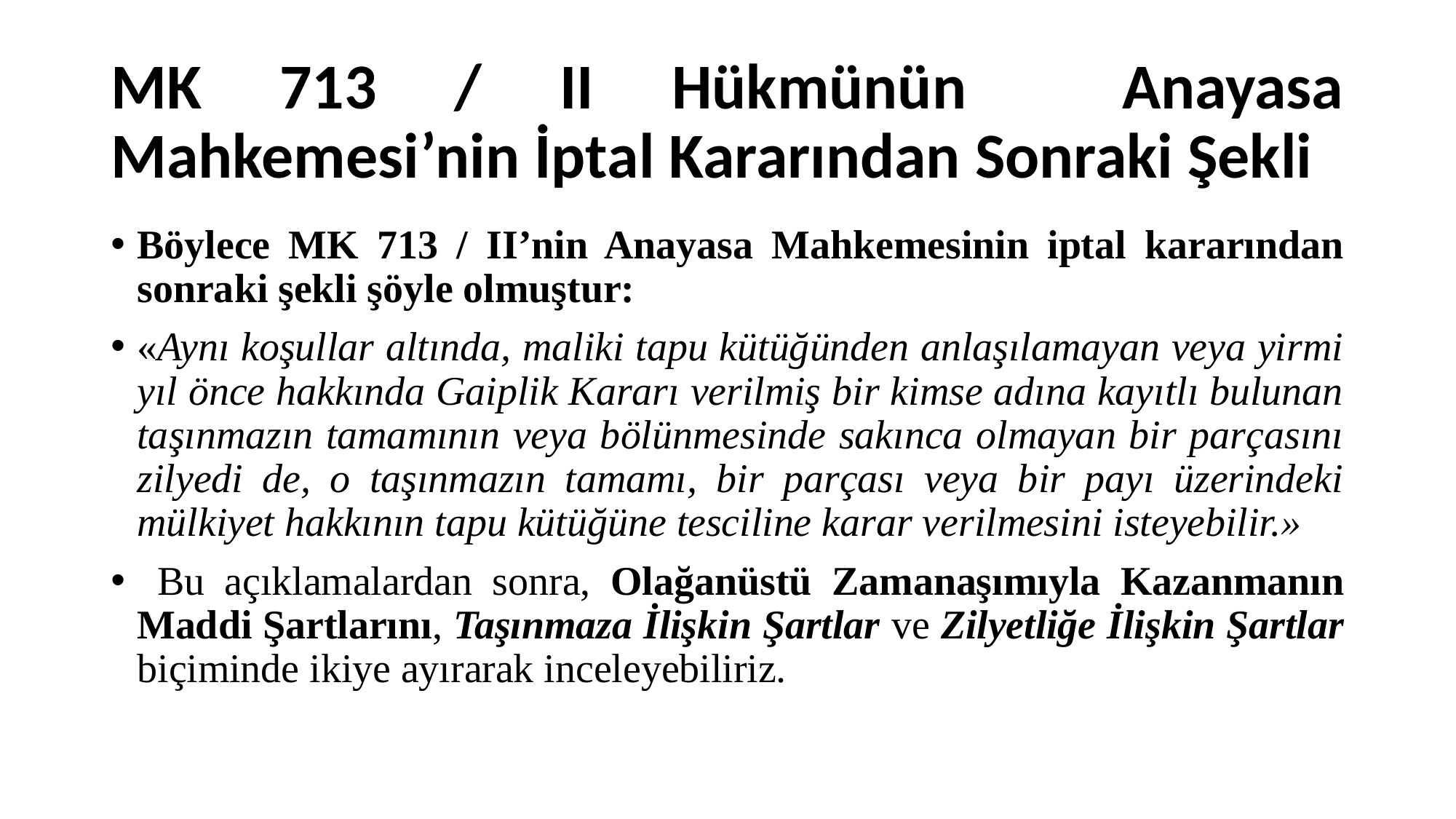

# MK 713 / II Hükmünün  Anayasa Mahkemesi’nin İptal Kararından Sonraki Şekli
Böylece MK 713 / II’nin Anayasa Mahkemesinin iptal kararından sonraki şekli şöyle olmuştur:
«Aynı koşullar altında, maliki tapu kütüğünden anlaşılamayan veya yirmi yıl önce hakkında Gaiplik Kararı verilmiş bir kimse adına kayıtlı bulunan taşınmazın tamamının veya bölünmesinde sakınca olmayan bir parçasını zilyedi de, o taşınmazın tamamı, bir parçası veya bir payı üzerindeki mülkiyet hakkının tapu kütüğüne tesciline karar verilmesini isteyebilir.»
 Bu açıklamalardan sonra, Olağanüstü Zamanaşımıyla Kazanmanın Maddi Şartlarını, Taşınmaza İlişkin Şartlar ve Zilyetliğe İlişkin Şartlar biçiminde ikiye ayırarak inceleyebiliriz.